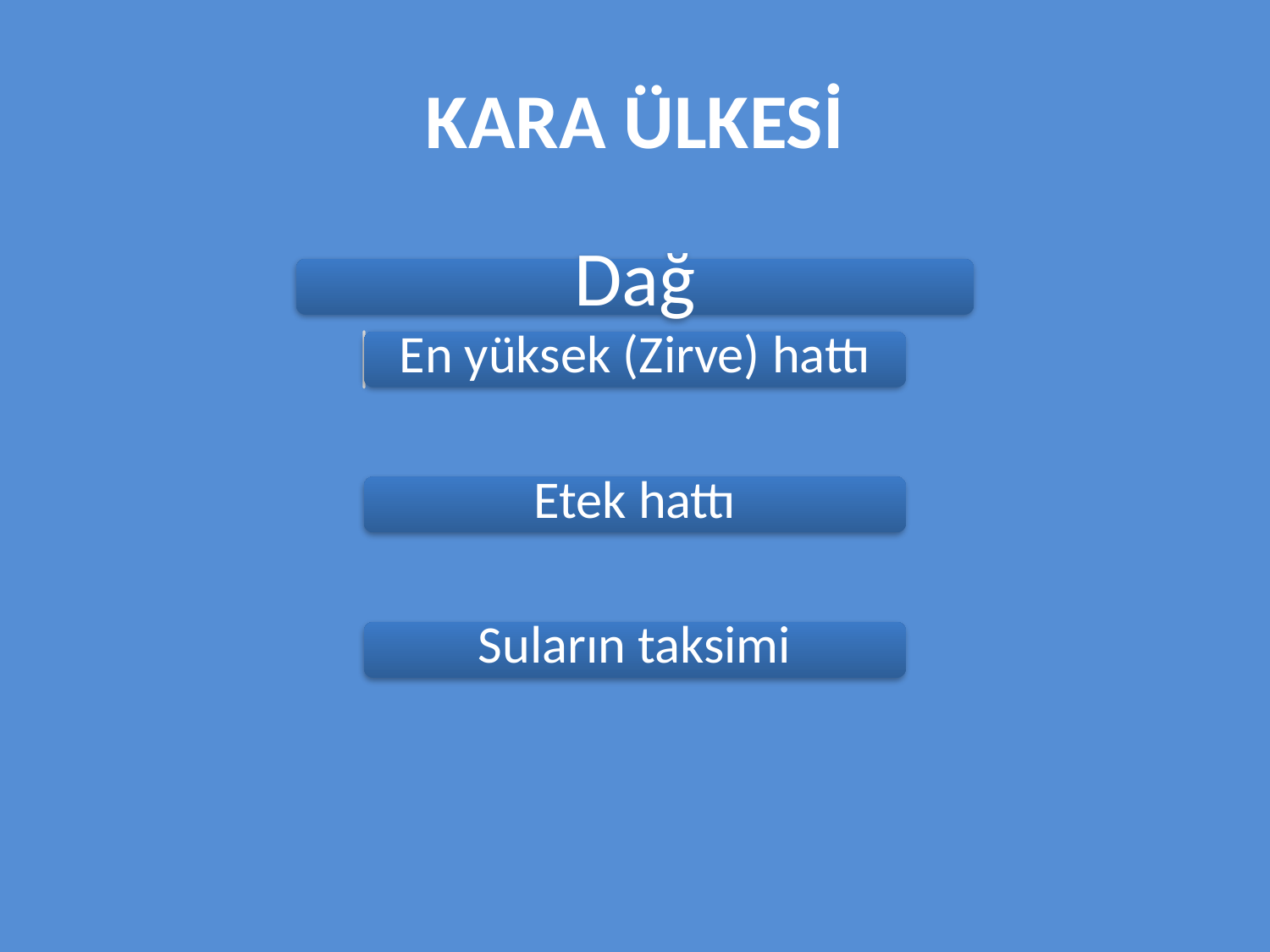

# KARA ÜLKESİ
Dağ
En yüksek (Zirve) hattı
Etek hattı
Suların taksimi